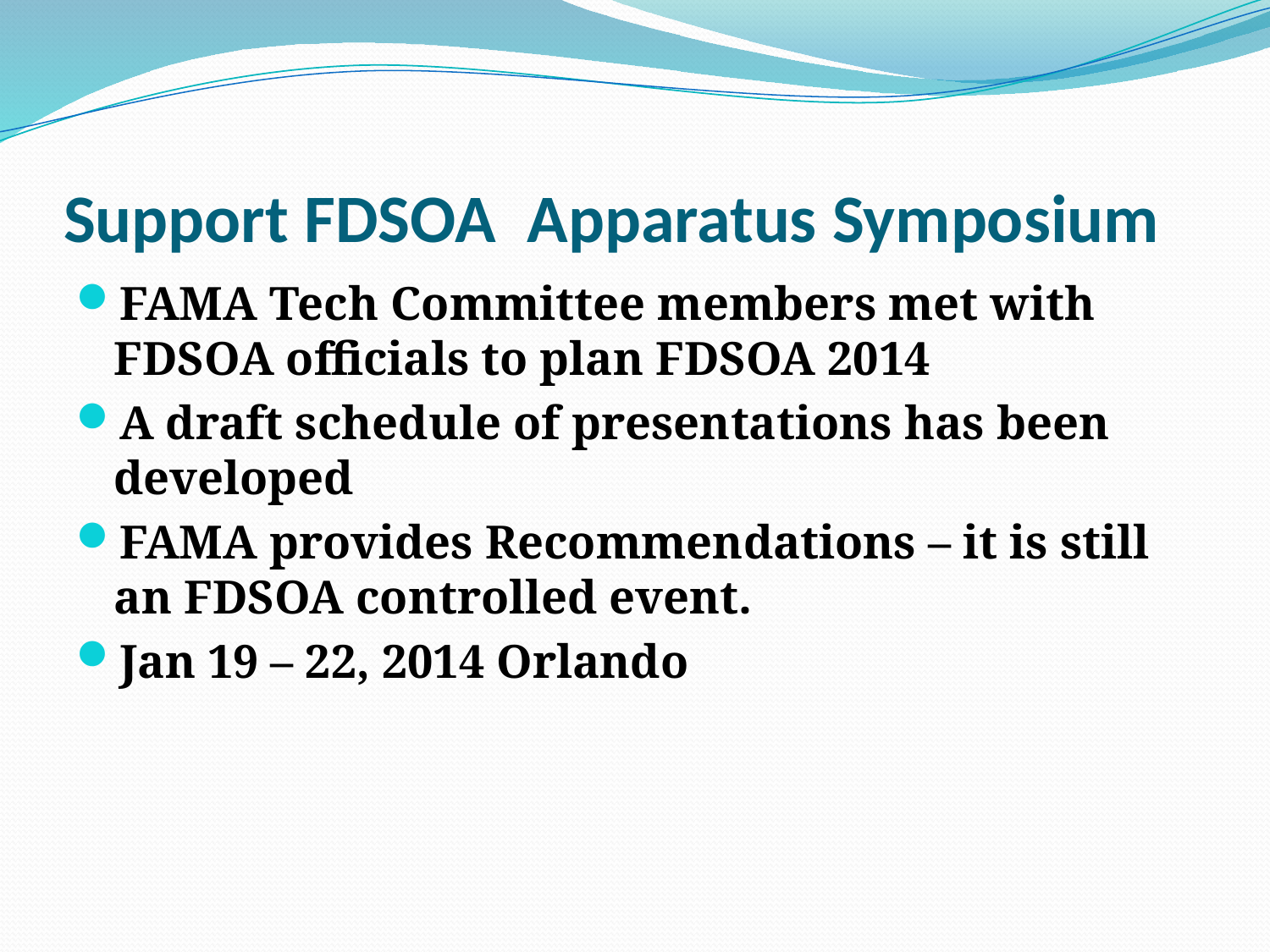

# Support FDSOA  Apparatus Symposium
FAMA Tech Committee members met with FDSOA officials to plan FDSOA 2014
A draft schedule of presentations has been developed
FAMA provides Recommendations – it is still an FDSOA controlled event.
Jan 19 – 22, 2014 Orlando